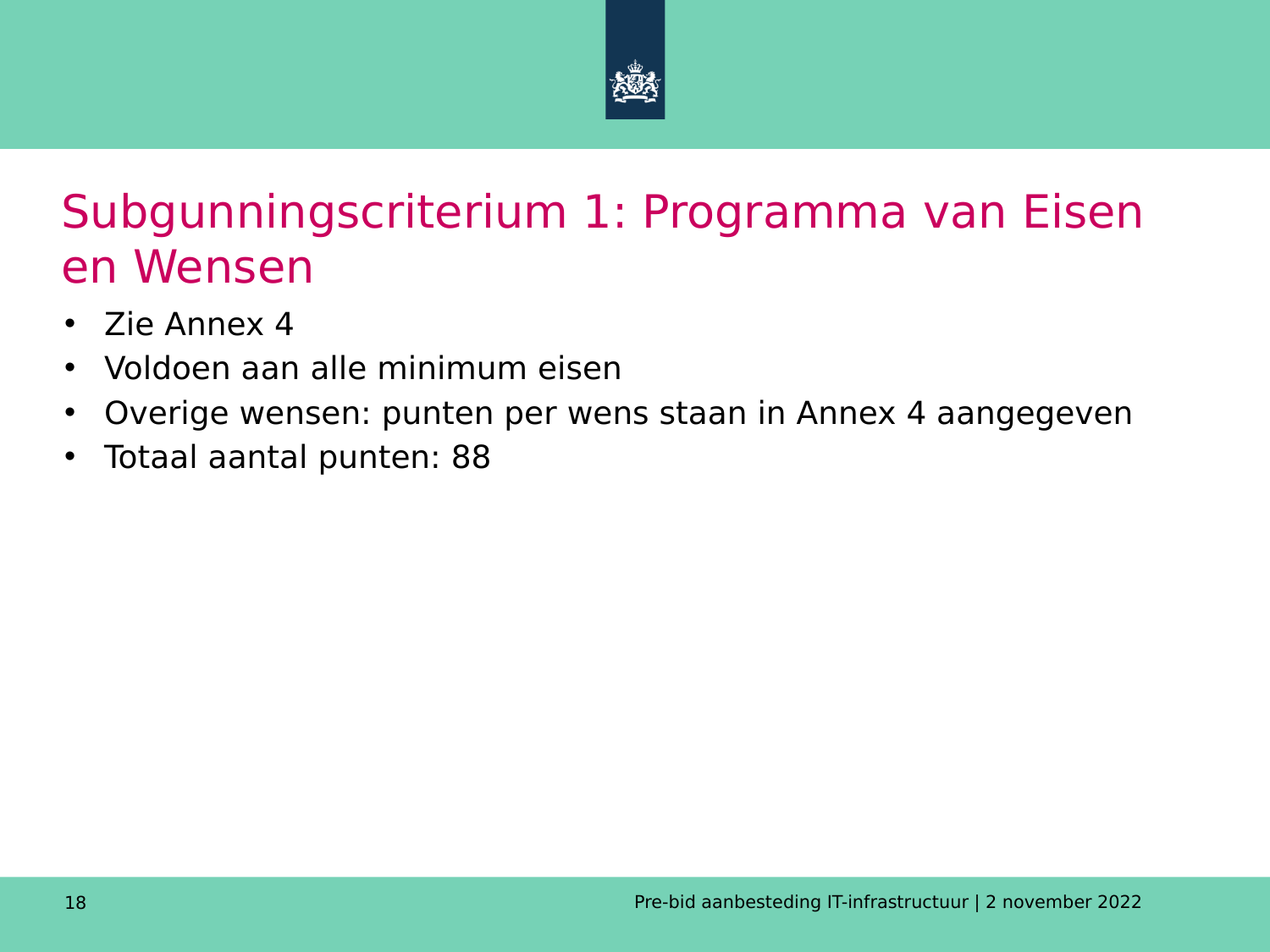

# Subgunningscriterium 1: Programma van Eisen en Wensen
Zie Annex 4
Voldoen aan alle minimum eisen
Overige wensen: punten per wens staan in Annex 4 aangegeven
Totaal aantal punten: 88
18